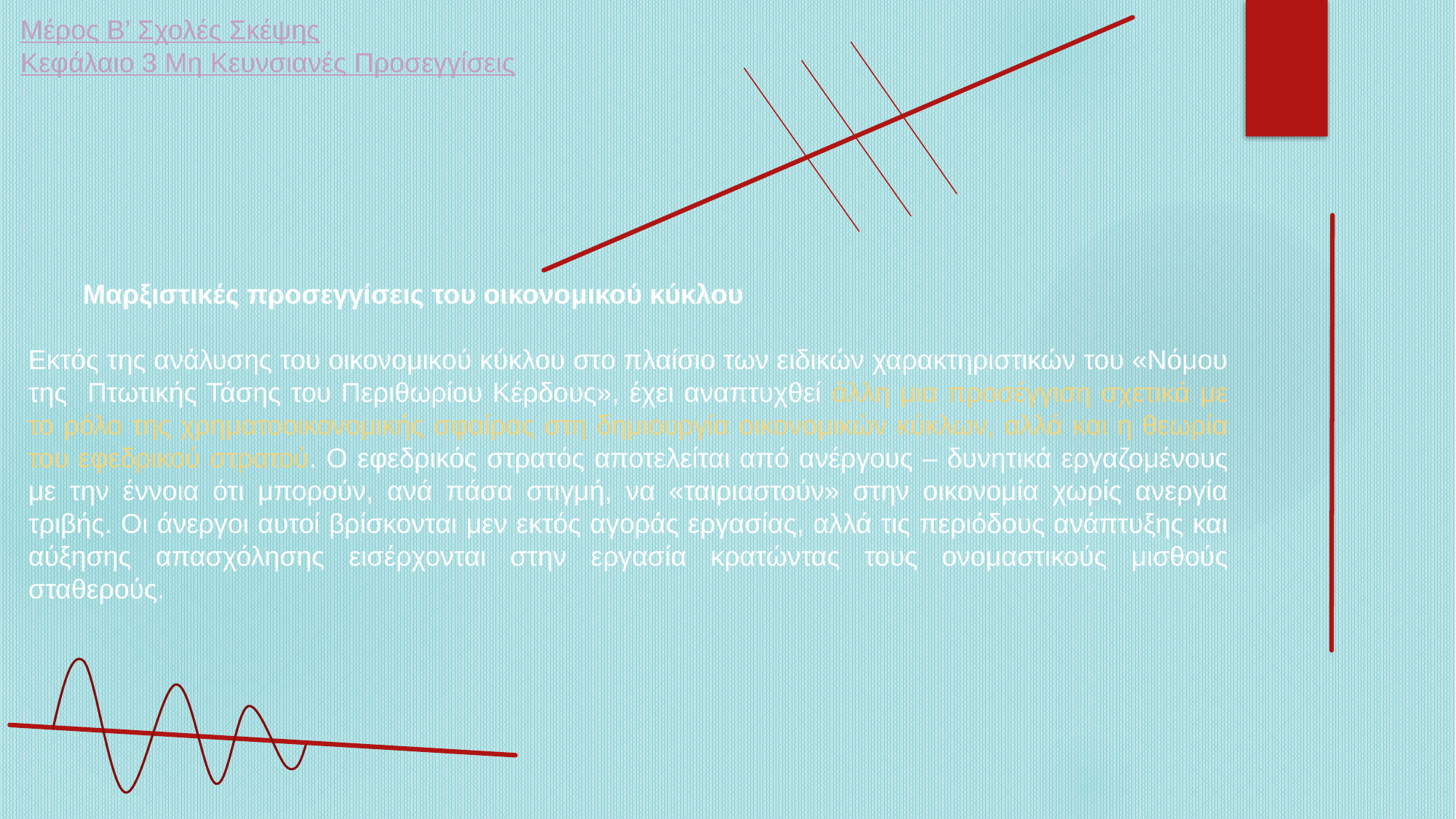

Μέρος Β’ Σχολές Σκέψης
Κεφάλαιο 3 Μη Κευνσιανές Προσεγγίσεις
Μαρξιστικές προσεγγίσεις του οικονομικού κύκλου

Εκτός της ανάλυσης του οικονομικού κύκλου στο πλαίσιο των ειδικών χαρακτηριστικών του «Νόμου της  Πτωτικής Τάσης του Περιθωρίου Κέρδους», έχει αναπτυχθεί άλλη μια προσέγγιση σχετικά με το ρόλο της χρηματοοικονομικής σφαίρας στη δημιουργία οικονομικών κύκλων, αλλά και η θεωρία του εφεδρικού στρατού. Ο εφεδρικός στρατός αποτελείται από ανέργους – δυνητικά εργαζομένους με την έννοια ότι μπορούν, ανά πάσα στιγμή, να «ταιριαστούν» στην οικονομία χωρίς ανεργία τριβής. Οι άνεργοι αυτοί βρίσκονται μεν εκτός αγοράς εργασίας, αλλά τις περιόδους ανάπτυξης και αύξησης απασχόλησης εισέρχονται στην εργασία κρατώντας τους ονομαστικούς μισθούς σταθερούς.